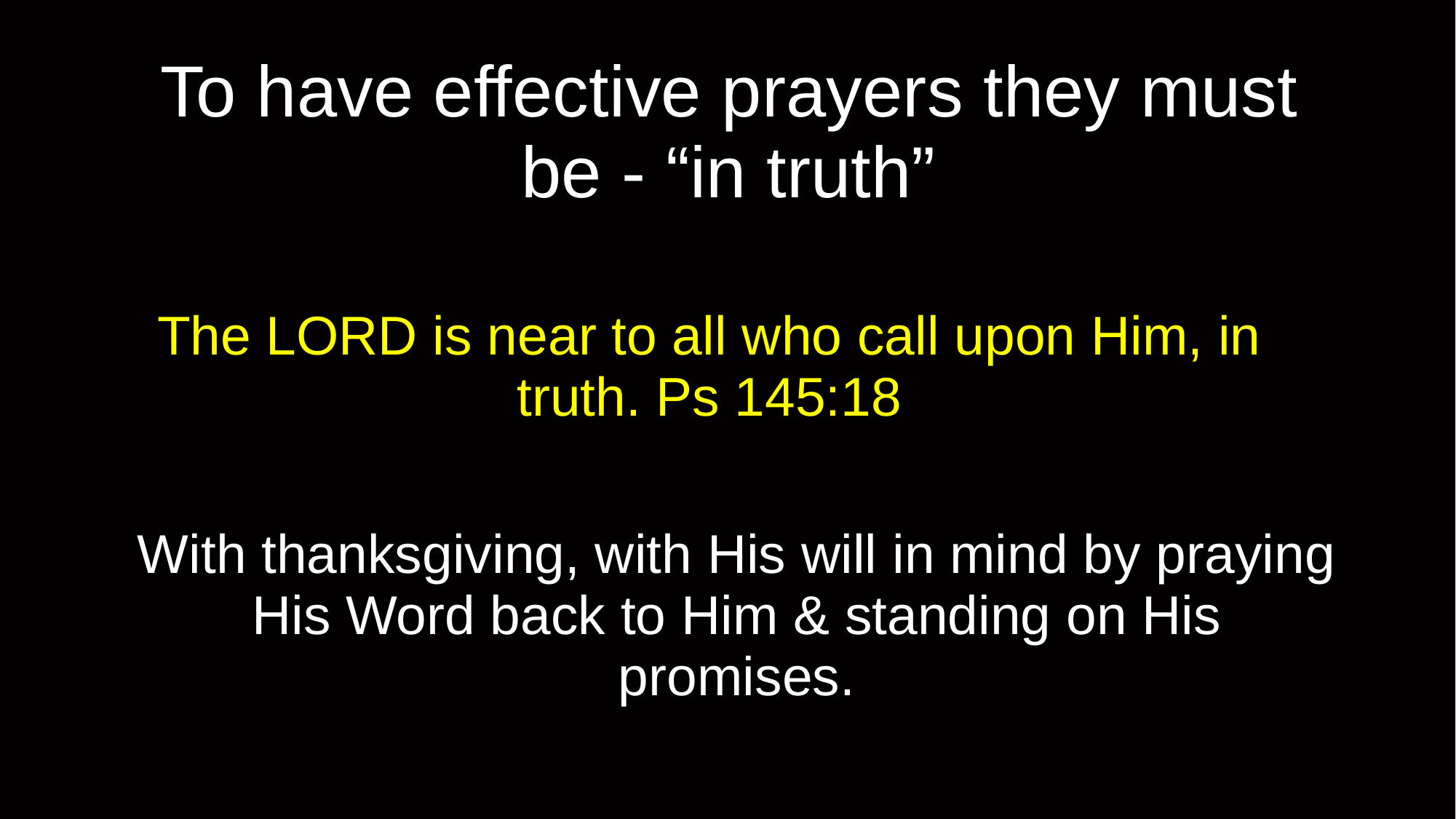

# To have effective prayers they must be - “in truth”
The LORD is near to all who call upon Him, in truth. Ps 145:18
With thanksgiving, with His will in mind by praying His Word back to Him & standing on His promises.